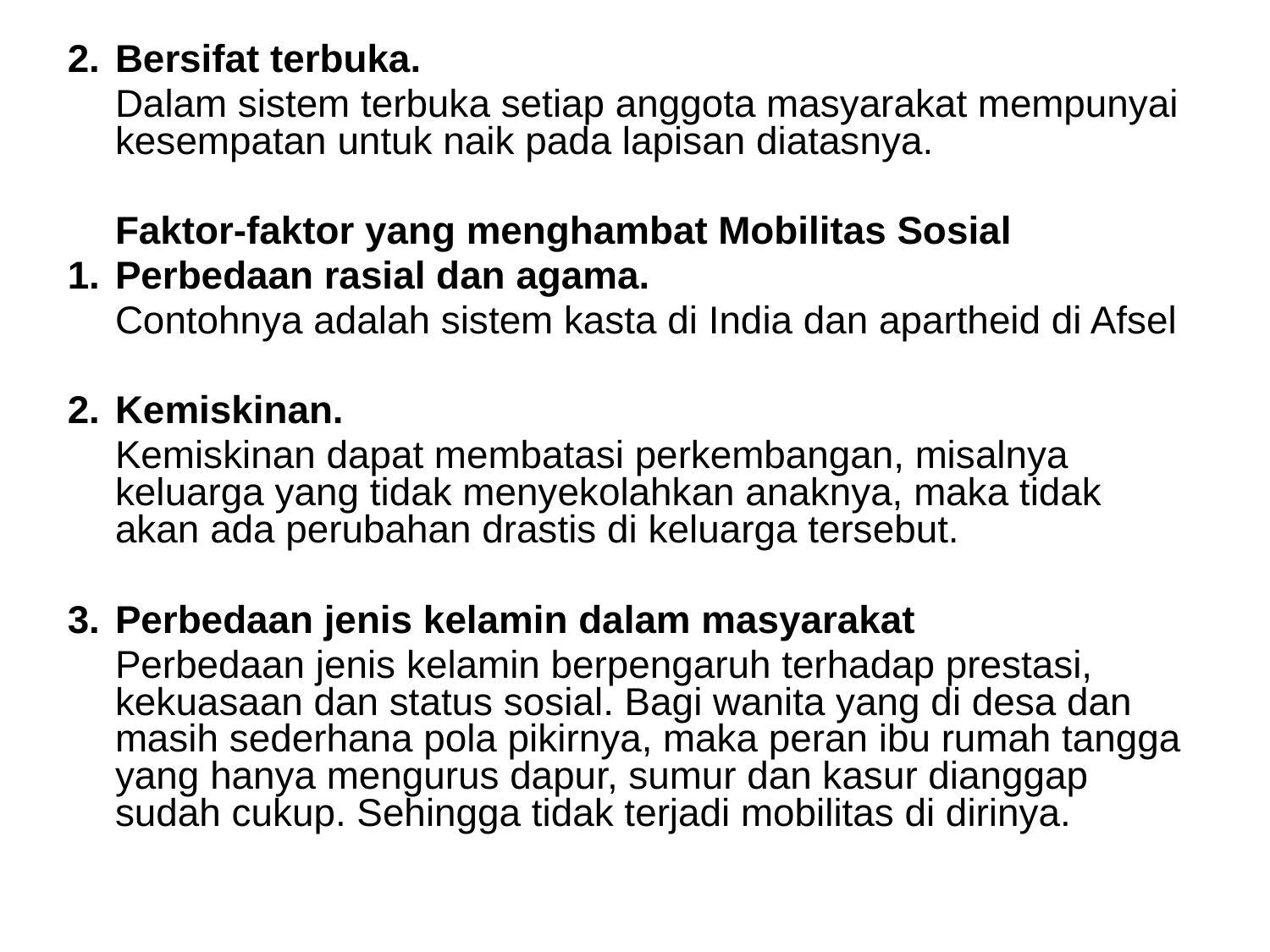

2.	Bersifat terbuka.
	Dalam sistem terbuka setiap anggota masyarakat mempunyai kesempatan untuk naik pada lapisan diatasnya.

	Faktor-faktor yang menghambat Mobilitas Sosial
1.	Perbedaan rasial dan agama.
	Contohnya adalah sistem kasta di India dan apartheid di Afsel

2.	Kemiskinan.
	Kemiskinan dapat membatasi perkembangan, misalnya keluarga yang tidak menyekolahkan anaknya, maka tidak akan ada perubahan drastis di keluarga tersebut.

3.	Perbedaan jenis kelamin dalam masyarakat
	Perbedaan jenis kelamin berpengaruh terhadap prestasi, kekuasaan dan status sosial. Bagi wanita yang di desa dan masih sederhana pola pikirnya, maka peran ibu rumah tangga yang hanya mengurus dapur, sumur dan kasur dianggap sudah cukup. Sehingga tidak terjadi mobilitas di dirinya.